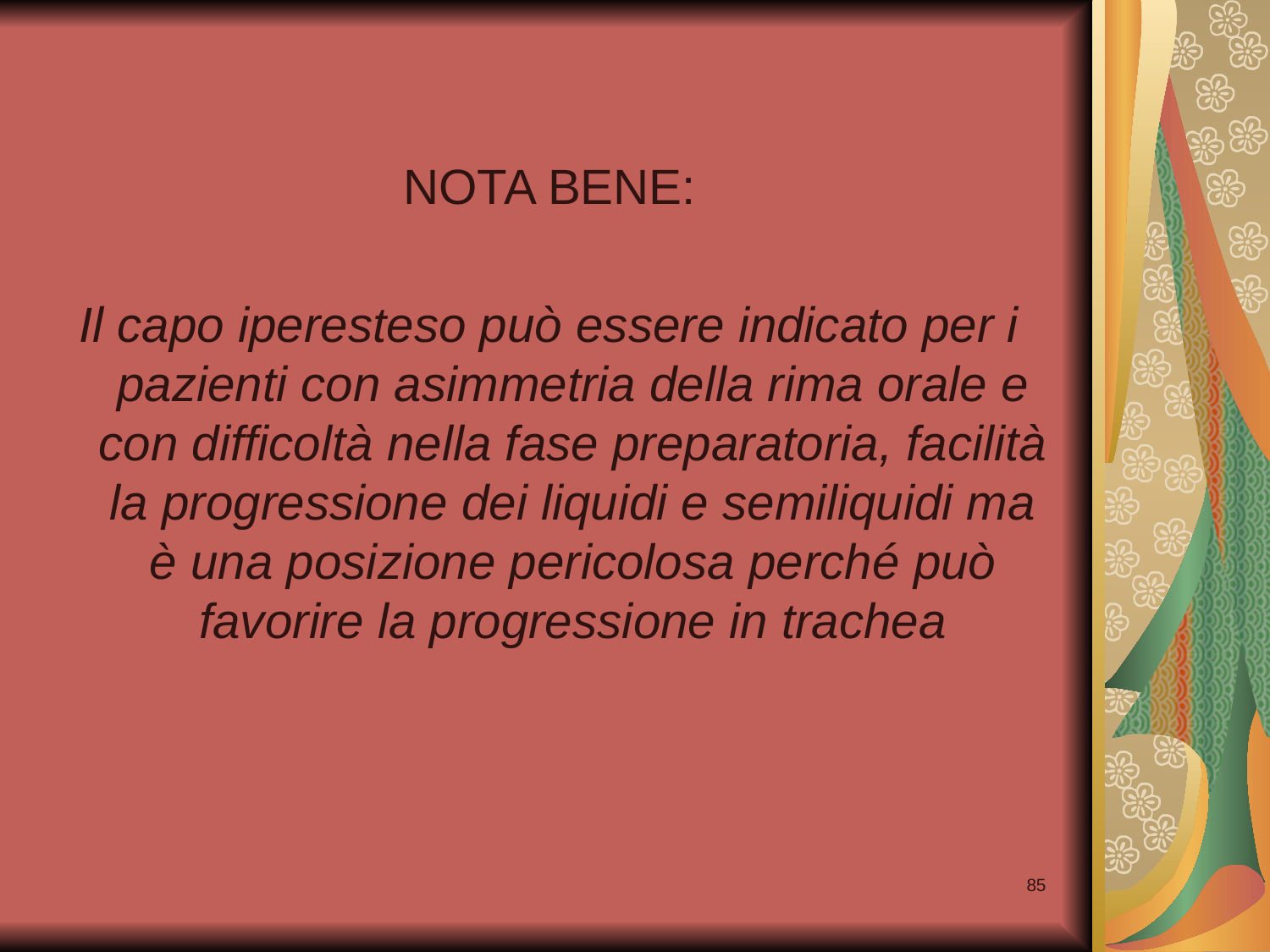

NOTA BENE:

Il capo iperesteso può essere indicato per i pazienti con asimmetria della rima orale e con difficoltà nella fase preparatoria, facilità la progressione dei liquidi e semiliquidi ma è una posizione pericolosa perché può favorire la progressione in trachea
85